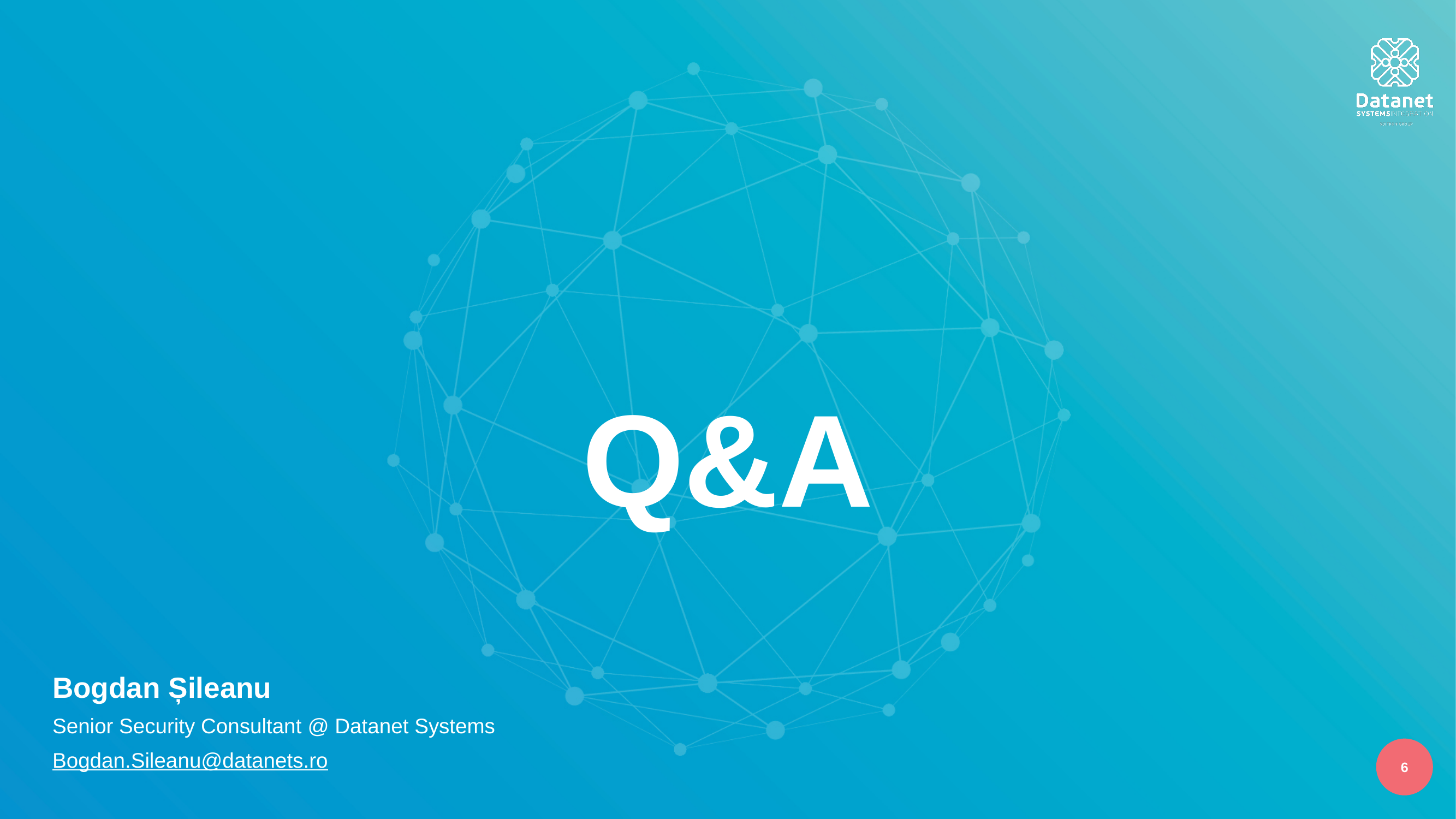

# Q&A
Bogdan Șileanu
Senior Security Consultant @ Datanet Systems
Bogdan.Sileanu@datanets.ro